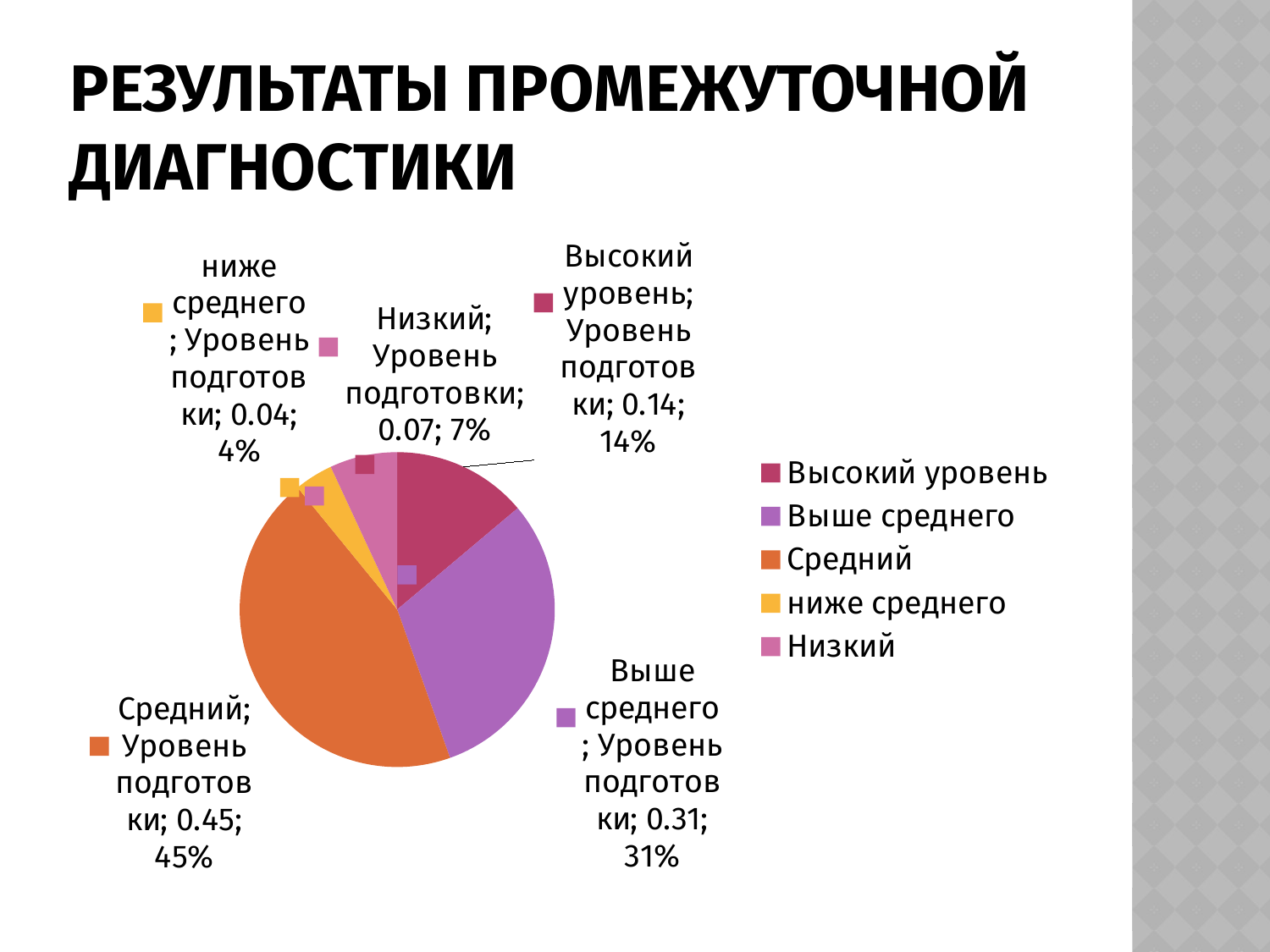

# Результаты промежуточной диагностики

### Chart

| Category | Уровень подготовки |
|---|---|
| Высокий уровень | 0.14 |
| Выше среднего | 0.31000000000000005 |
| Средний | 0.45 |
| ниже среднего | 0.04000000000000001 |
| Низкий | 0.07000000000000002 |